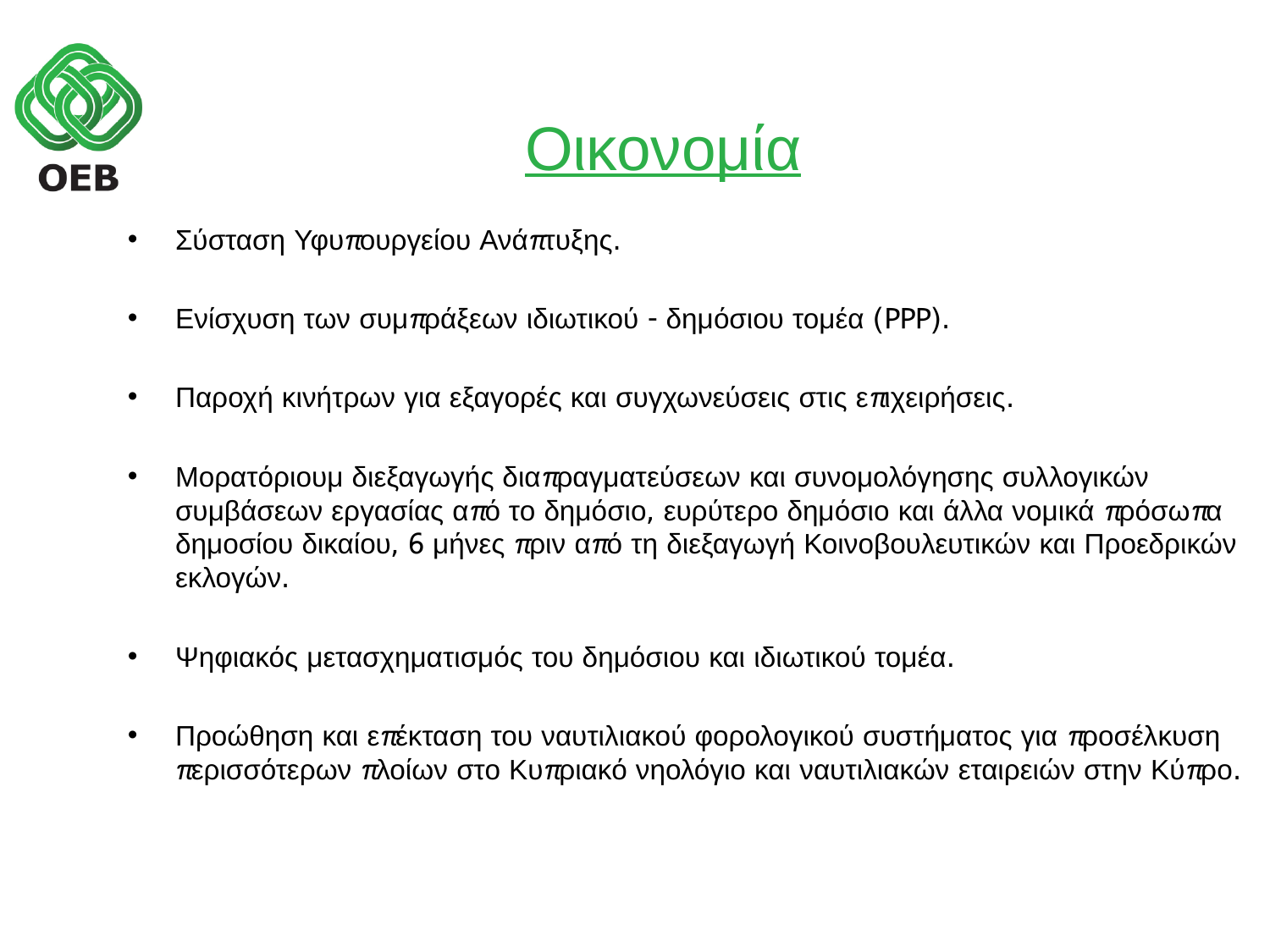

# Οικονομία

Σύσταση Υφυπουργείου Ανάπτυξης.

Ενίσχυση των συμπράξεων ιδιωτικού - δημόσιου τομέα (PPP).

Παροχή κινήτρων για εξαγορές και συγχωνεύσεις στις επιχειρήσεις.

Μορατόριουμ διεξαγωγής διαπραγματεύσεων και συνομολόγησης συλλογικών συμβάσεων εργασίας από το δημόσιο, ευρύτερο δημόσιο και άλλα νομικά πρόσωπα δημοσίου δικαίου, 6 μήνες πριν από τη διεξαγωγή Κοινοβουλευτικών και Προεδρικών εκλογών.

Ψηφιακός μετασχηματισμός του δημόσιου και ιδιωτικού τομέα.

Προώθηση και επέκταση του ναυτιλιακού φορολογικού συστήματος για προσέλκυση περισσότερων πλοίων στο Κυπριακό νηολόγιο και ναυτιλιακών εταιρειών στην Κύπρο.